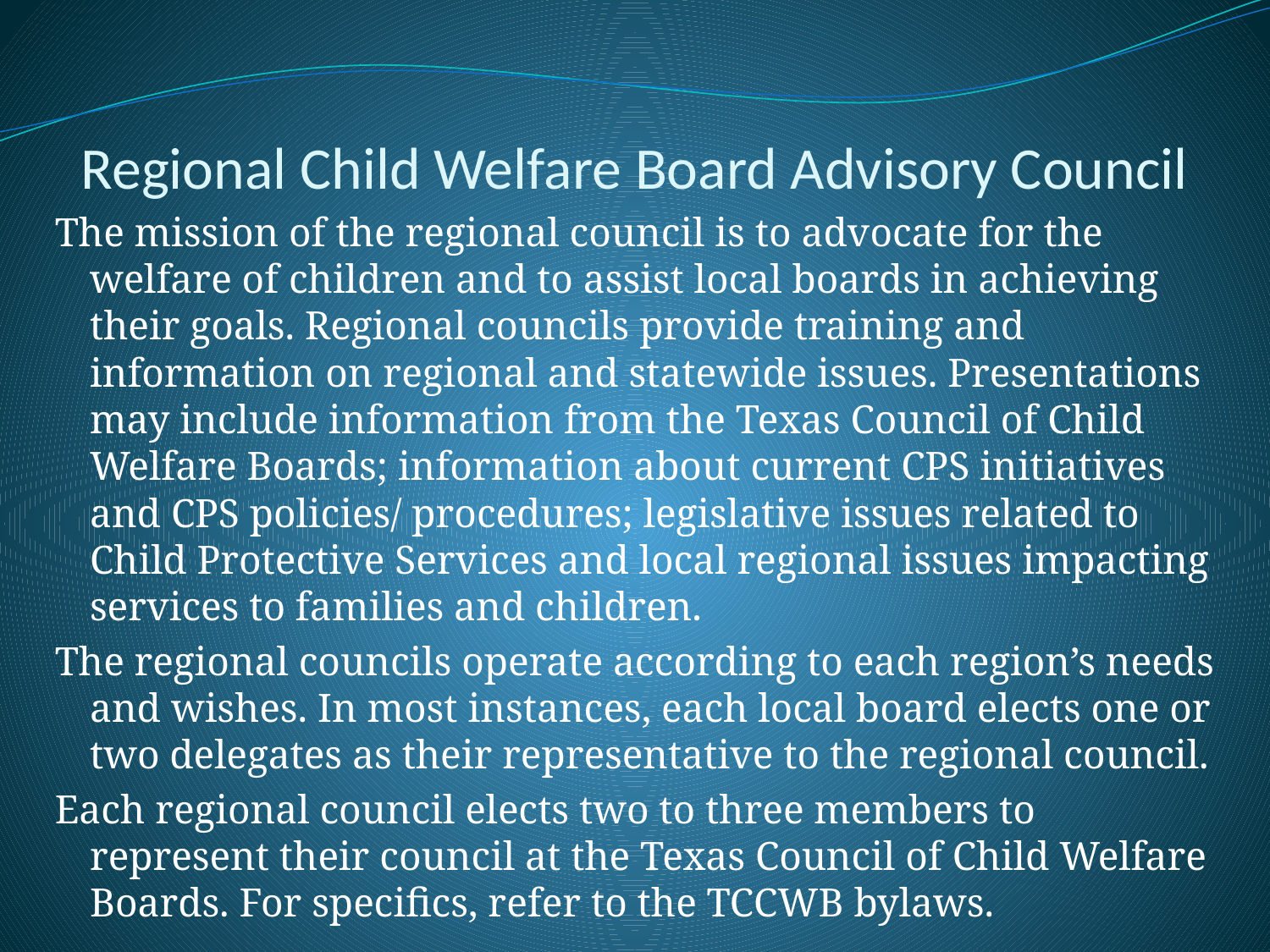

# Regional Child Welfare Board Advisory Council
The mission of the regional council is to advocate for the welfare of children and to assist local boards in achieving their goals. Regional councils provide training and information on regional and statewide issues. Presentations may include information from the Texas Council of Child Welfare Boards; information about current CPS initiatives and CPS policies/ procedures; legislative issues related to Child Protective Services and local regional issues impacting services to families and children.
The regional councils operate according to each region’s needs and wishes. In most instances, each local board elects one or two delegates as their representative to the regional council.
Each regional council elects two to three members to represent their council at the Texas Council of Child Welfare Boards. For specifics, refer to the TCCWB bylaws.